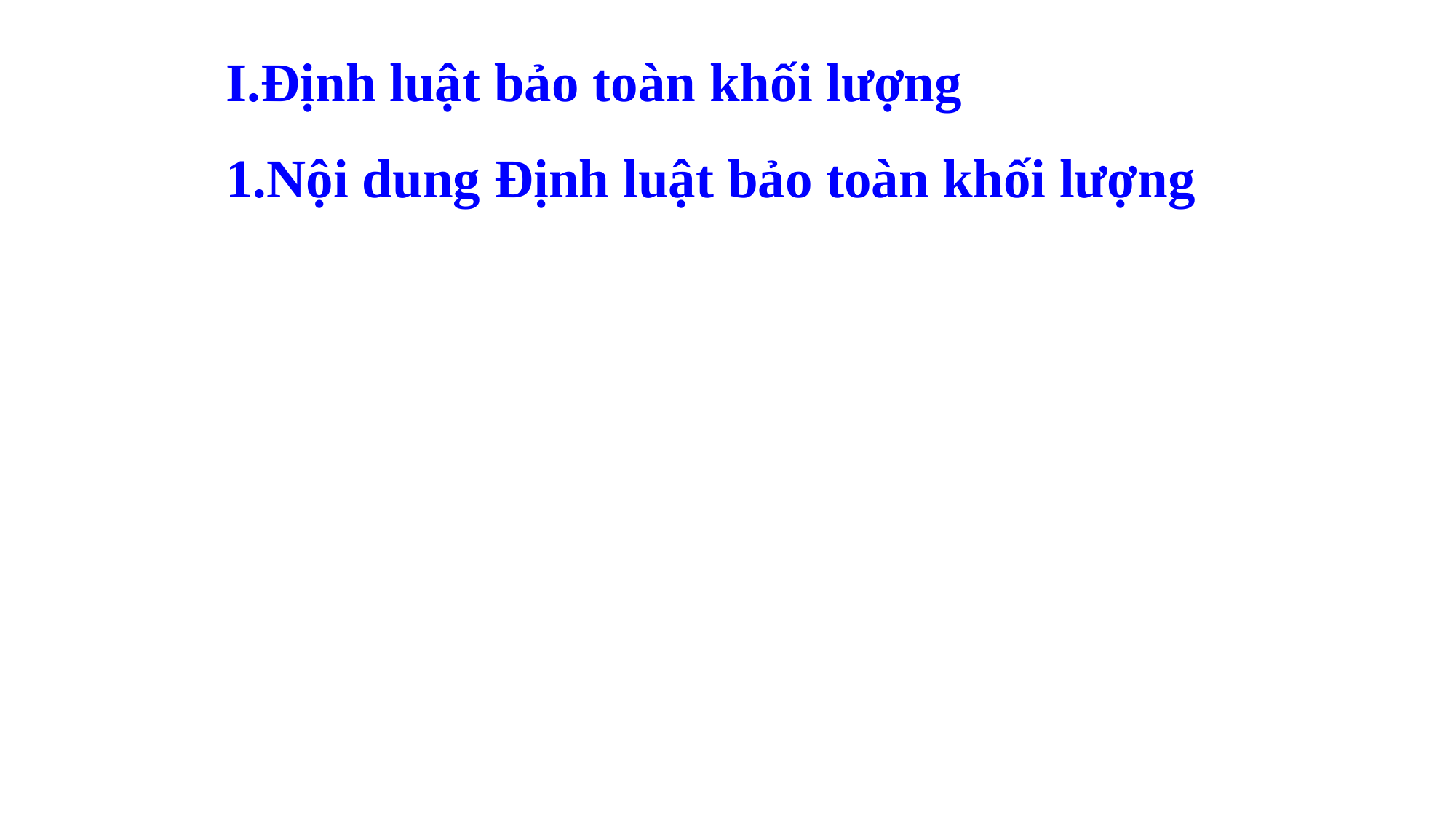

I.Định luật bảo toàn khối lượng
1.Nội dung Định luật bảo toàn khối lượng